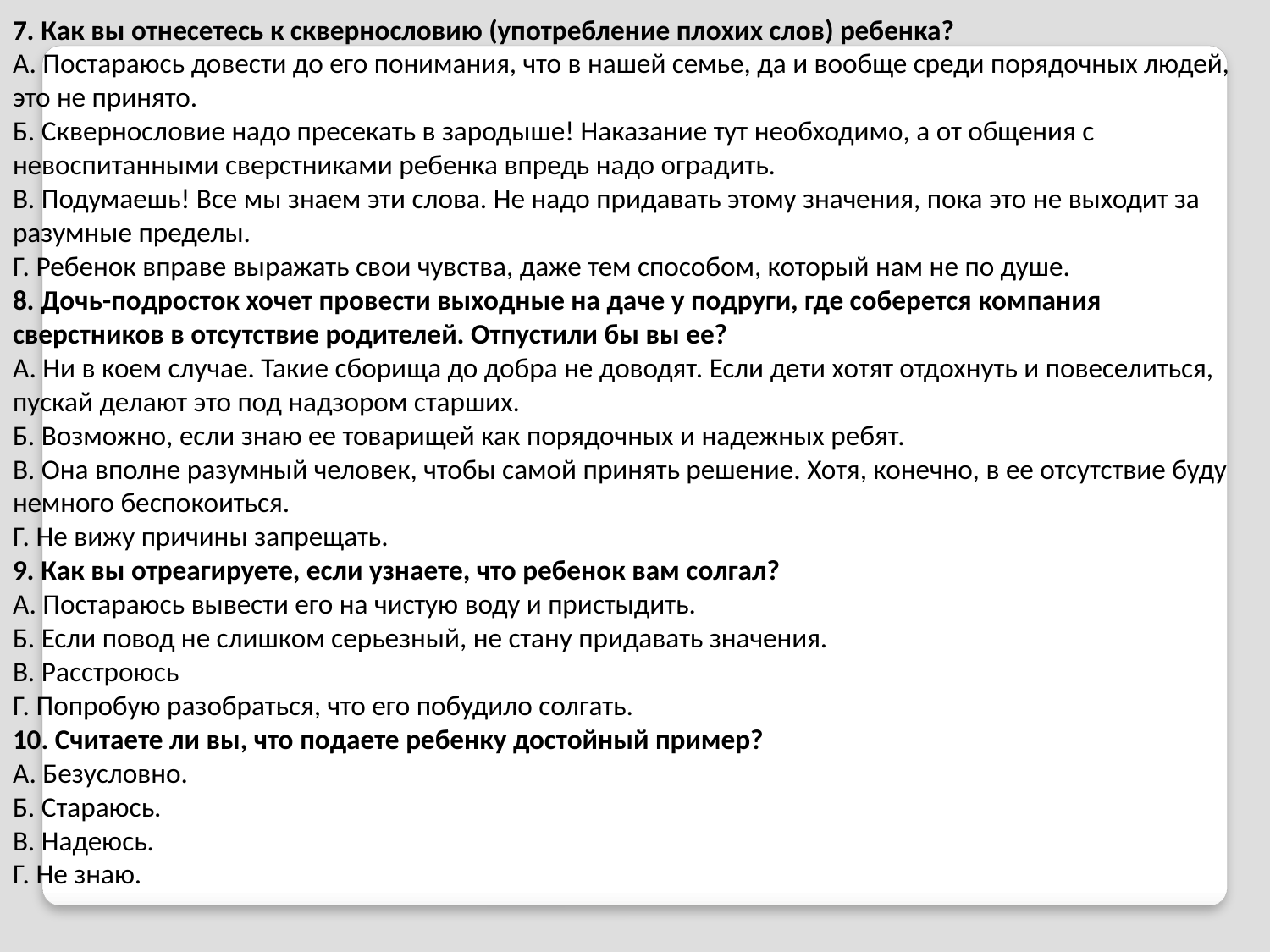

7. Как вы отнесетесь к сквернословию (употребление плохих слов) ребенка?
А. Постараюсь довести до его понимания, что в нашей семье, да и вообще среди порядочных людей, это не принято.
Б. Сквернословие надо пресекать в зародыше! Наказание тут необходимо, а от общения с невоспитанными сверстниками ребенка впредь надо оградить.
В. Подумаешь! Все мы знаем эти слова. Не надо придавать этому значения, пока это не выходит за разумные пределы.
Г. Ребенок вправе выражать свои чувства, даже тем способом, который нам не по душе.
8. Дочь-подросток хочет провести выходные на даче у подруги, где соберется компания сверстников в отсутствие родителей. Отпустили бы вы ее?
А. Ни в коем случае. Такие сборища до добра не доводят. Если дети хотят отдохнуть и повеселиться, пускай делают это под надзором старших.
Б. Возможно, если знаю ее товарищей как порядочных и надежных ребят.
В. Она вполне разумный человек, чтобы самой принять решение. Хотя, конечно, в ее отсутствие буду немного беспокоиться.
Г. Не вижу причины запрещать.
9. Как вы отреагируете, если узнаете, что ребенок вам солгал?
А. Постараюсь вывести его на чистую воду и пристыдить.
Б. Если повод не слишком серьезный, не стану придавать значения.
В. Расстроюсь
Г. Попробую разобраться, что его побудило солгать.
10. Считаете ли вы, что подаете ребенку достойный пример?
А. Безусловно.
Б. Стараюсь.
В. Надеюсь.
Г. Не знаю.